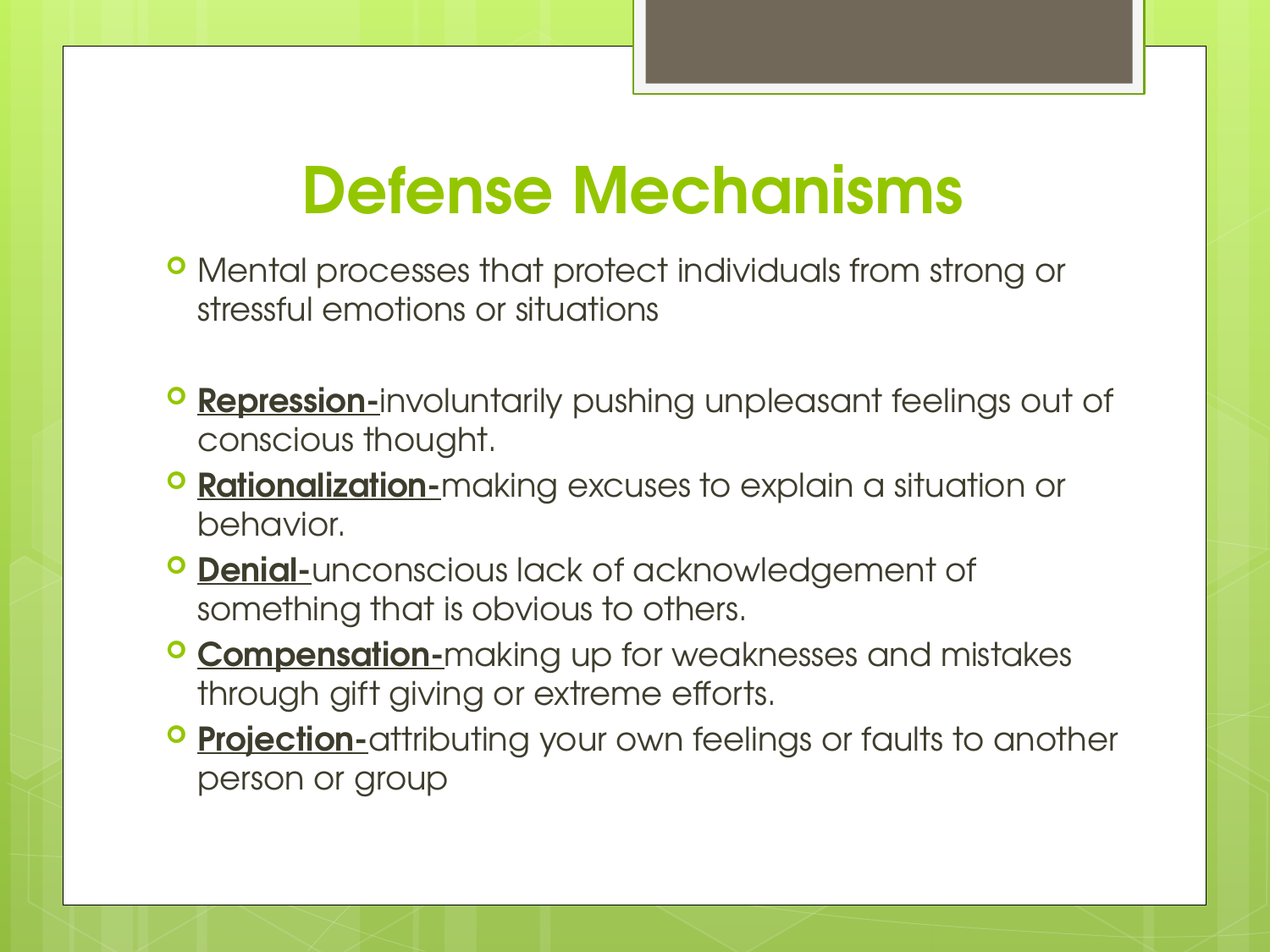

# Defense Mechanisms
Mental processes that protect individuals from strong or stressful emotions or situations

Repression-involuntarily pushing unpleasant feelings out of conscious thought.
Rationalization-making excuses to explain a situation or behavior.
Denial-unconscious lack of acknowledgement of something that is obvious to others.
Compensation-making up for weaknesses and mistakes through gift giving or extreme efforts.
Projection-attributing your own feelings or faults to another person or group